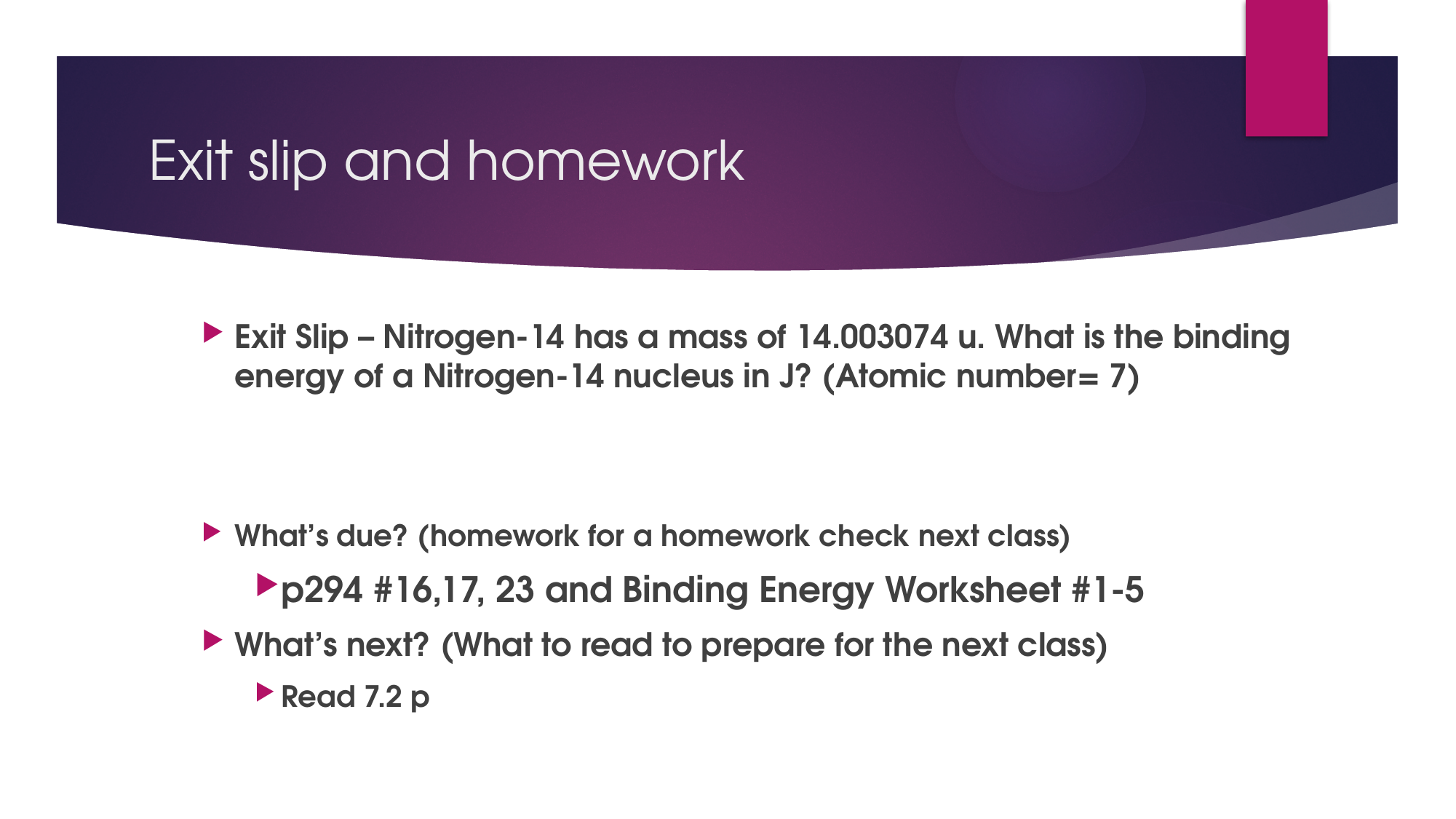

# Exit slip and homework
Exit Slip – Nitrogen-14 has a mass of 14.003074 u. What is the binding energy of a Nitrogen-14 nucleus in J? (Atomic number= 7)

What’s due? (homework for a homework check next class)
p294 #16,17, 23 and Binding Energy Worksheet #1-5
What’s next? (What to read to prepare for the next class)
Read 7.2 p